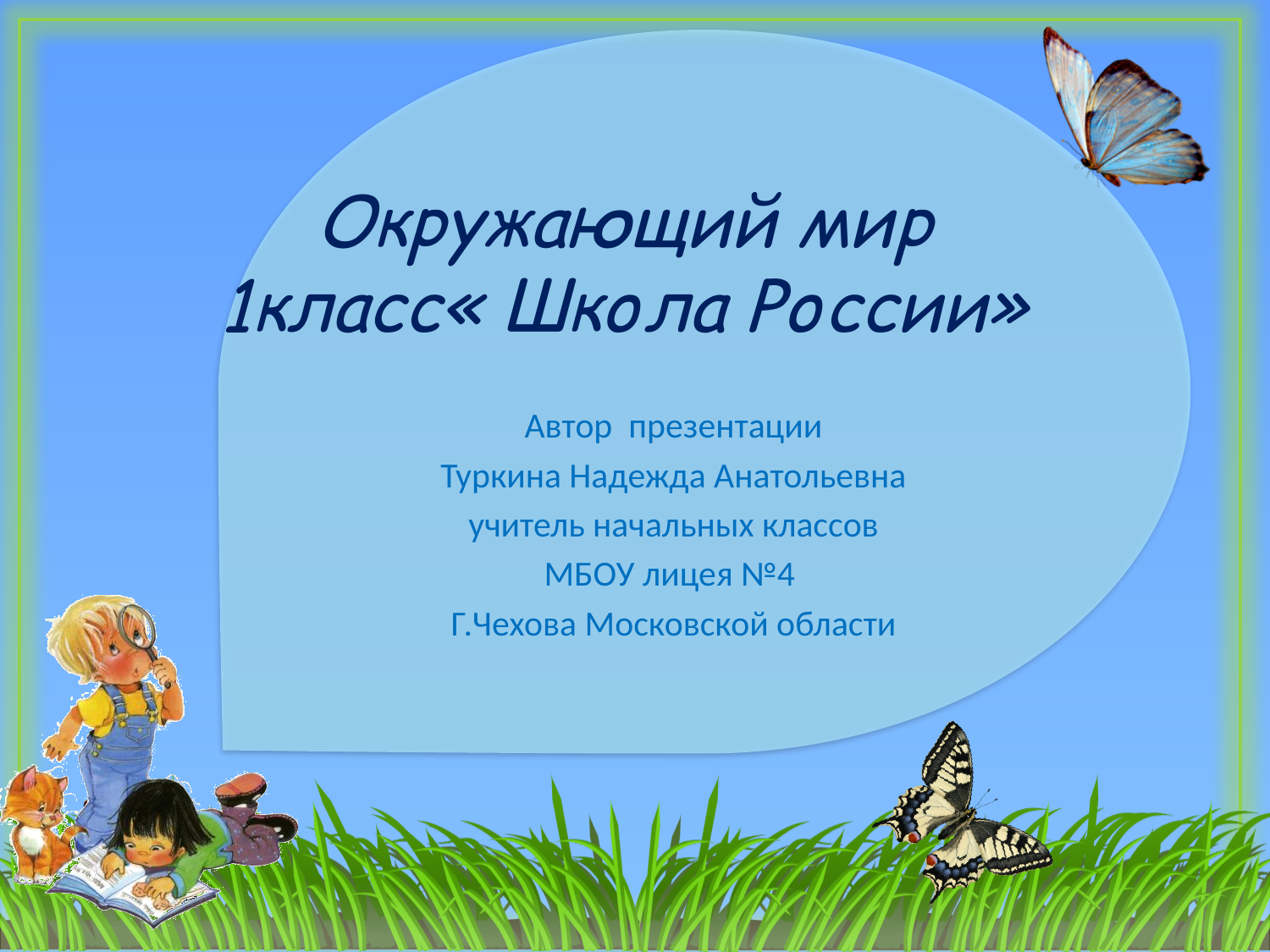

# Окружающий мир 1класс« Школа России»
Автор  презентации
Туркина Надежда Анатольевна
учитель начальных классов
МБОУ лицея №4
Г.Чехова Московской области